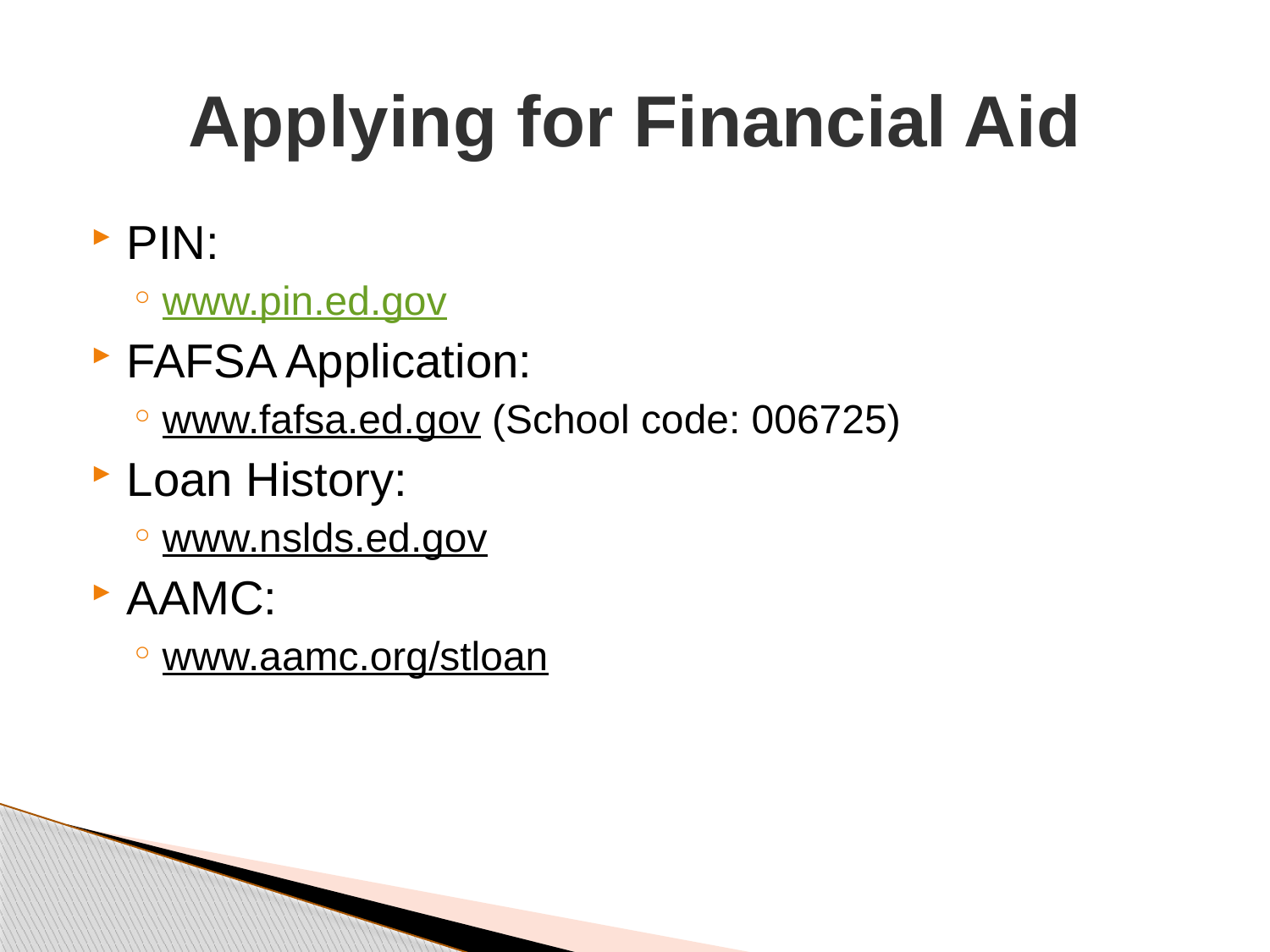

# Applying for Financial Aid
PIN:
www.pin.ed.gov
FAFSA Application:
www.fafsa.ed.gov (School code: 006725)
Loan History:
www.nslds.ed.gov
AAMC:
www.aamc.org/stloan